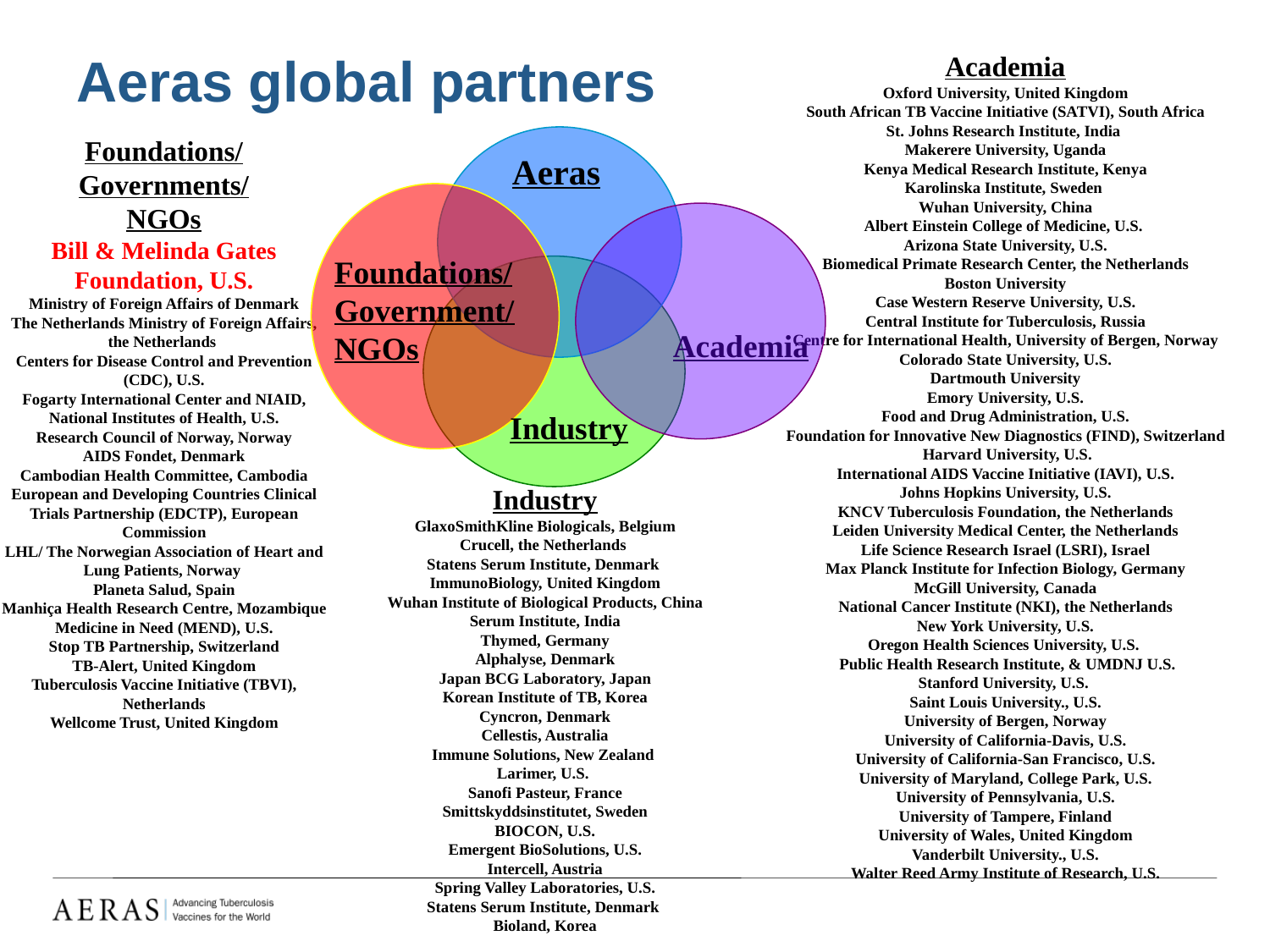

# Aeras global partners
Academia
Oxford University, United Kingdom
South African TB Vaccine Initiative (SATVI), South Africa
St. Johns Research Institute, India
Makerere University, Uganda
Kenya Medical Research Institute, Kenya
Karolinska Institute, Sweden
Wuhan University, China
Albert Einstein College of Medicine, U.S.
Arizona State University, U.S.
Biomedical Primate Research Center, the Netherlands
Boston University
Case Western Reserve University, U.S.
Central Institute for Tuberculosis, Russia
Centre for International Health, University of Bergen, Norway
Colorado State University, U.S.
Dartmouth University
Emory University, U.S.
Food and Drug Administration, U.S.
Foundation for Innovative New Diagnostics (FIND), Switzerland
 Harvard University, U.S.
International AIDS Vaccine Initiative (IAVI), U.S.
Johns Hopkins University, U.S.
KNCV Tuberculosis Foundation, the Netherlands
Leiden University Medical Center, the Netherlands
Life Science Research Israel (LSRI), Israel
Max Planck Institute for Infection Biology, Germany
McGill University, Canada
National Cancer Institute (NKI), the Netherlands
New York University, U.S.
Oregon Health Sciences University, U.S.
 Public Health Research Institute, & UMDNJ U.S.
Stanford University, U.S.
Saint Louis University., U.S.
University of Bergen, Norway
University of California-Davis, U.S.
University of California-San Francisco, U.S.
University of Maryland, College Park, U.S.
University of Pennsylvania, U.S.
University of Tampere, Finland
University of Wales, United Kingdom
Vanderbilt University., U.S.
Walter Reed Army Institute of Research, U.S.

Foundations/
Governments/
NGOs
Bill & Melinda Gates Foundation, U.S.
Ministry of Foreign Affairs of Denmark
The Netherlands Ministry of Foreign Affairs, the Netherlands
Centers for Disease Control and Prevention (CDC), U.S.
Fogarty International Center and NIAID, National Institutes of Health, U.S.
Research Council of Norway, Norway
AIDS Fondet, Denmark
Cambodian Health Committee, Cambodia
European and Developing Countries Clinical Trials Partnership (EDCTP), European Commission
LHL/ The Norwegian Association of Heart and Lung Patients, Norway
Planeta Salud, Spain
Manhiça Health Research Centre, Mozambique
Medicine in Need (MEND), U.S.
Stop TB Partnership, Switzerland
TB-Alert, United Kingdom
Tuberculosis Vaccine Initiative (TBVI), Netherlands
Wellcome Trust, United Kingdom

Aeras

Foundations/Government/NGOs

Academia

Industry
Industry
GlaxoSmithKline Biologicals, Belgium
Crucell, the Netherlands
Statens Serum Institute, Denmark
ImmunoBiology, United Kingdom
Wuhan Institute of Biological Products, China
Serum Institute, India
Thymed, Germany
Alphalyse, Denmark
Japan BCG Laboratory, Japan
Korean Institute of TB, Korea
Cyncron, Denmark
Cellestis, Australia
Immune Solutions, New Zealand
Larimer, U.S.
Sanofi Pasteur, France
Smittskyddsinstitutet, Sweden
BIOCON, U.S.
Emergent BioSolutions, U.S.
Intercell, Austria
Spring Valley Laboratories, U.S.
Statens Serum Institute, Denmark
Bioland, Korea